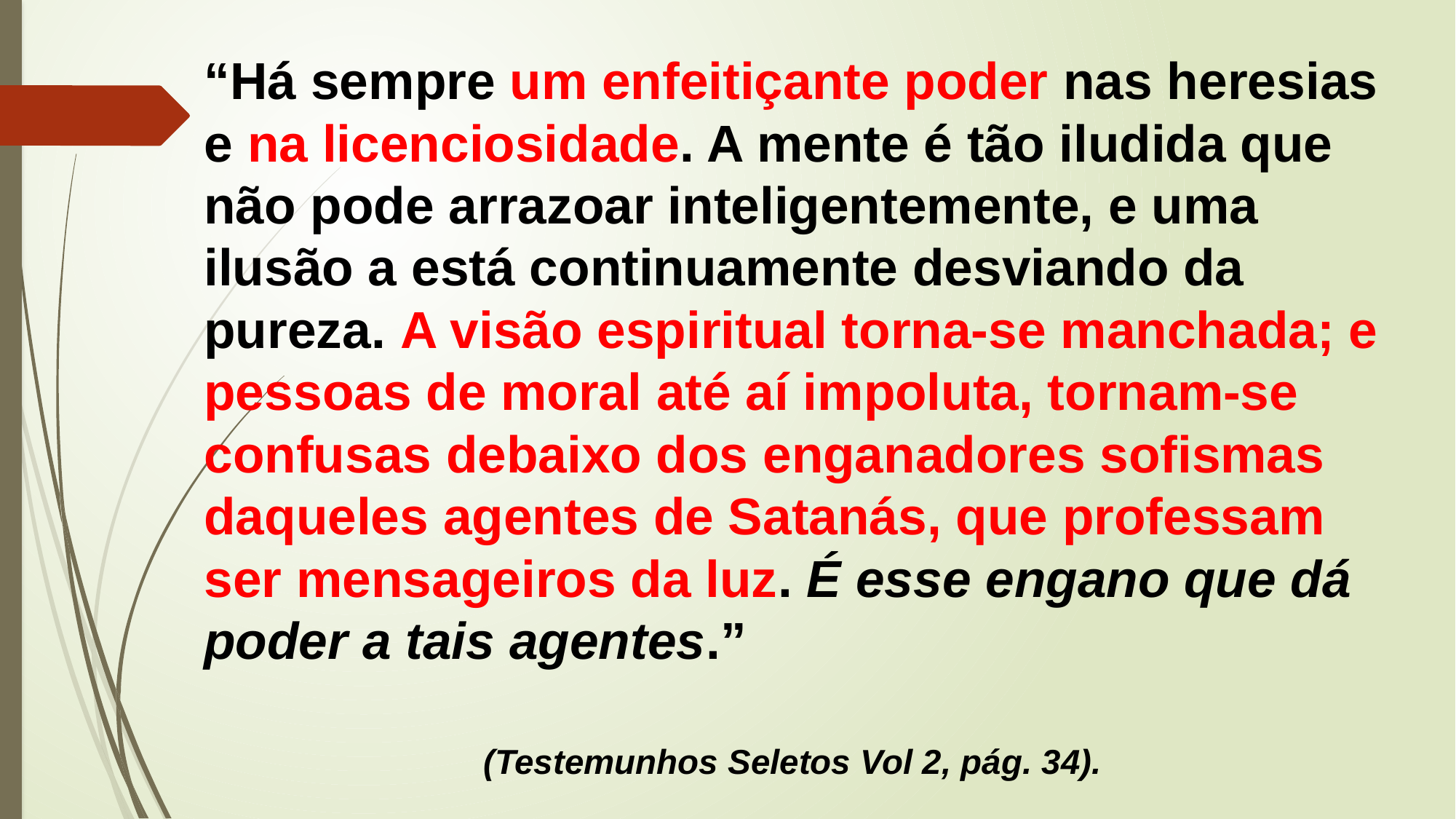

“Há sempre um enfeitiçante poder nas heresias e na licenciosidade. A mente é tão iludida que não pode arrazoar inteligentemente, e uma ilusão a está continuamente desviando da pureza. A visão espiritual torna-se manchada; e pessoas de moral até aí impoluta, tornam-se confusas debaixo dos enganadores sofismas daqueles agentes de Satanás, que professam ser mensageiros da luz. É esse engano que dá poder a tais agentes.”

(Testemunhos Seletos Vol 2, pág. 34).